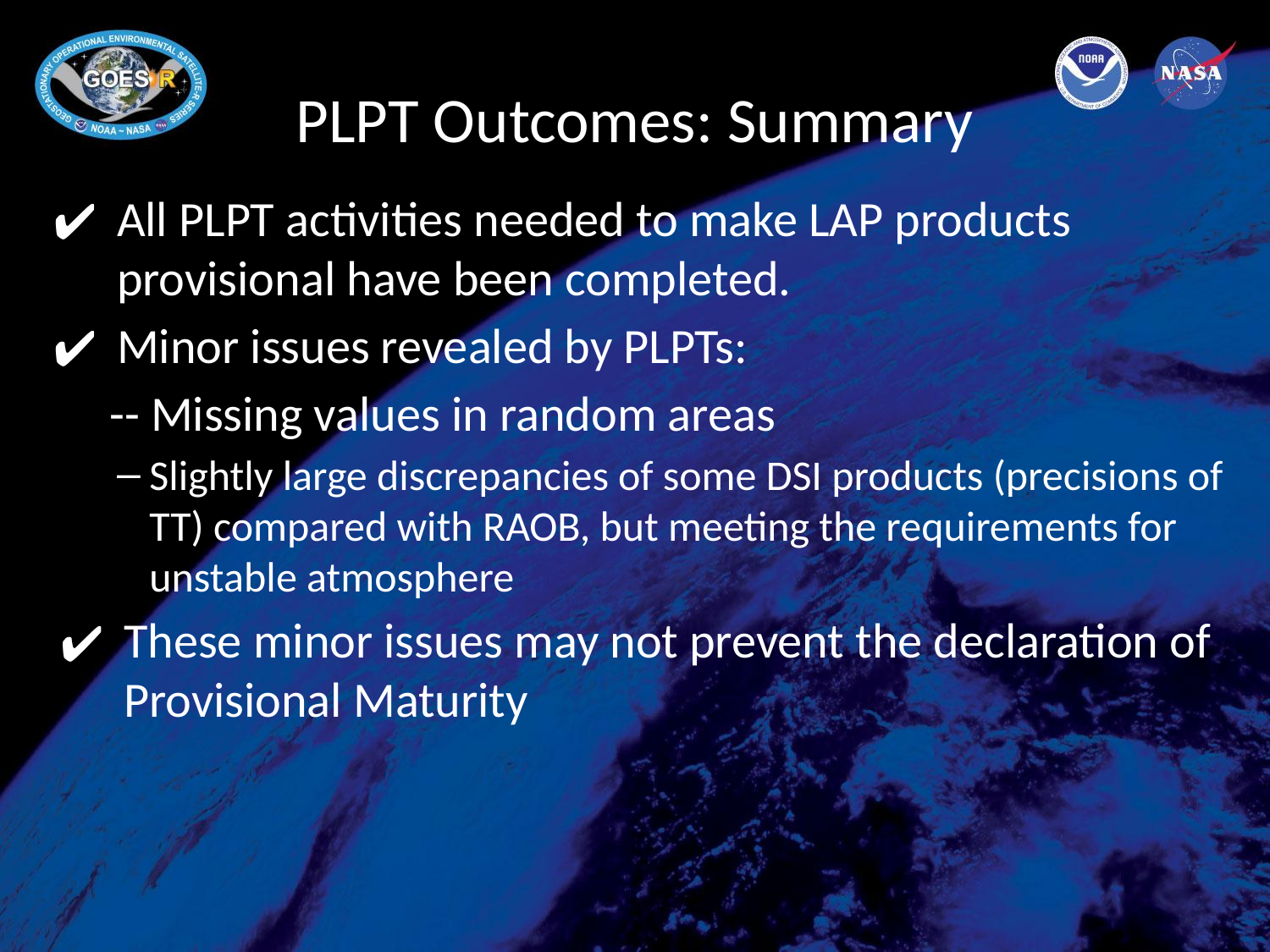

# PLPT Outcomes: Summary
All PLPT activities needed to make LAP products provisional have been completed.
Minor issues revealed by PLPTs:
     -- Missing values in random areas
Slightly large discrepancies of some DSI products (precisions of TT) compared with RAOB, but meeting the requirements for unstable atmosphere
These minor issues may not prevent the declaration of Provisional Maturity